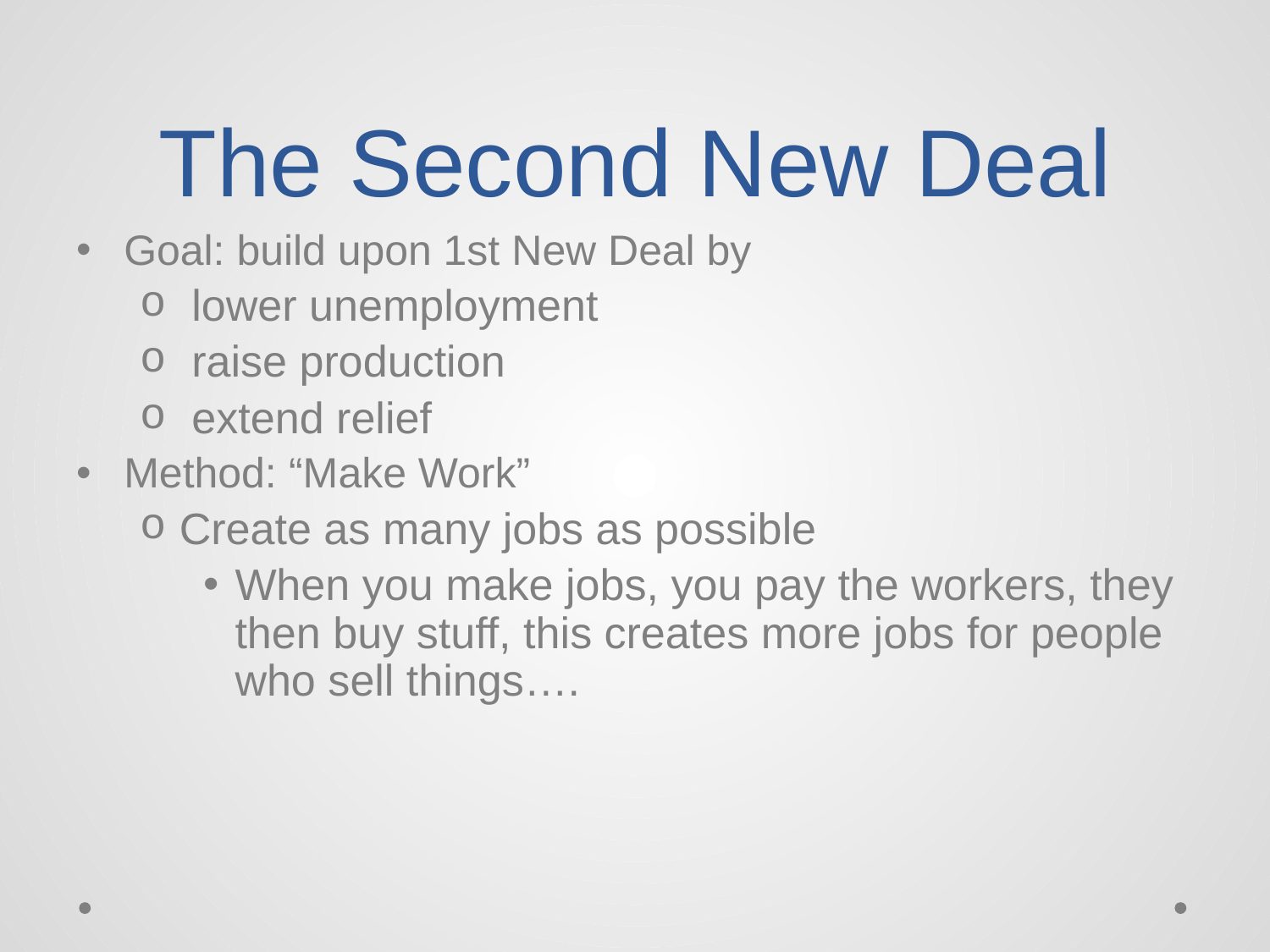

# The Second New Deal
Goal: build upon 1st New Deal by
 lower unemployment
 raise production
 extend relief
Method: “Make Work”
Create as many jobs as possible
When you make jobs, you pay the workers, they then buy stuff, this creates more jobs for people who sell things….